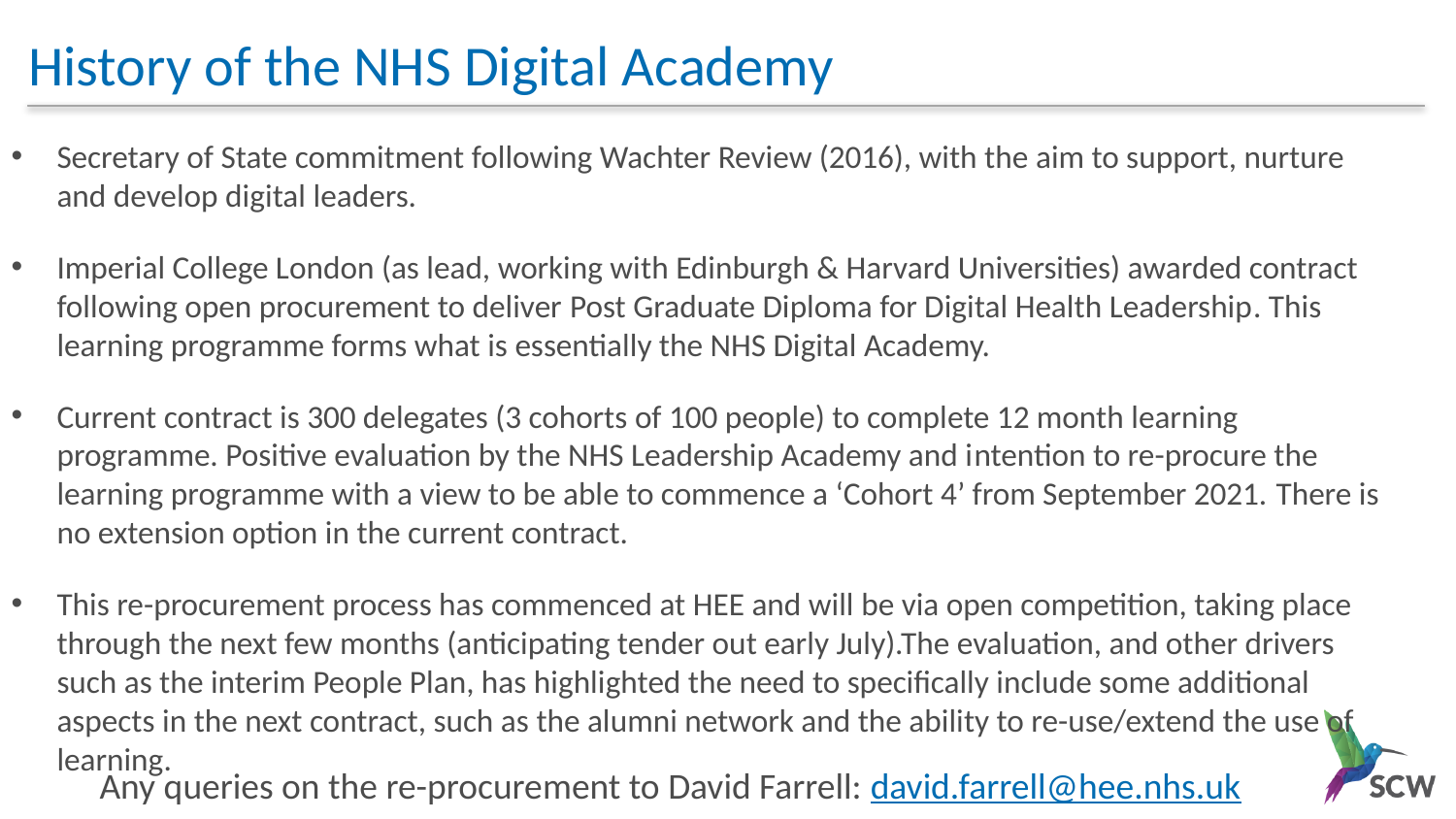

# History of the NHS Digital Academy
Secretary of State commitment following Wachter Review (2016), with the aim to support, nurture and develop digital leaders.
Imperial College London (as lead, working with Edinburgh & Harvard Universities) awarded contract following open procurement to deliver Post Graduate Diploma for Digital Health Leadership. This learning programme forms what is essentially the NHS Digital Academy.
Current contract is 300 delegates (3 cohorts of 100 people) to complete 12 month learning programme. Positive evaluation by the NHS Leadership Academy and intention to re-procure the learning programme with a view to be able to commence a ‘Cohort 4’ from September 2021. There is no extension option in the current contract.
This re-procurement process has commenced at HEE and will be via open competition, taking place through the next few months (anticipating tender out early July).The evaluation, and other drivers such as the interim People Plan, has highlighted the need to specifically include some additional aspects in the next contract, such as the alumni network and the ability to re-use/extend the use of learning.

Any queries on the re-procurement to David Farrell: david.farrell@hee.nhs.uk